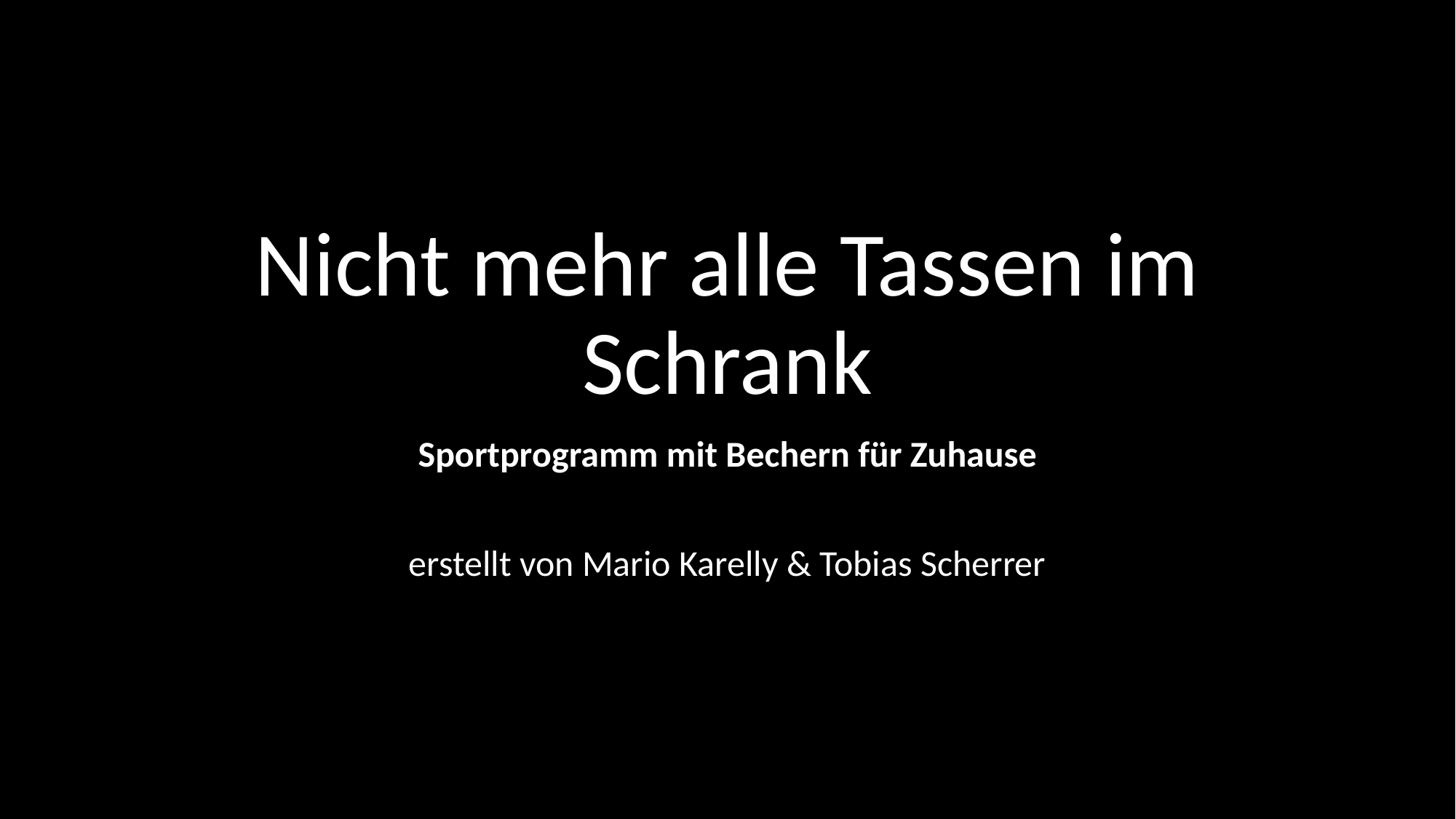

# Nicht mehr alle Tassen im Schrank
Sportprogramm mit Bechern für Zuhause

erstellt von Mario Karelly & Tobias Scherrer